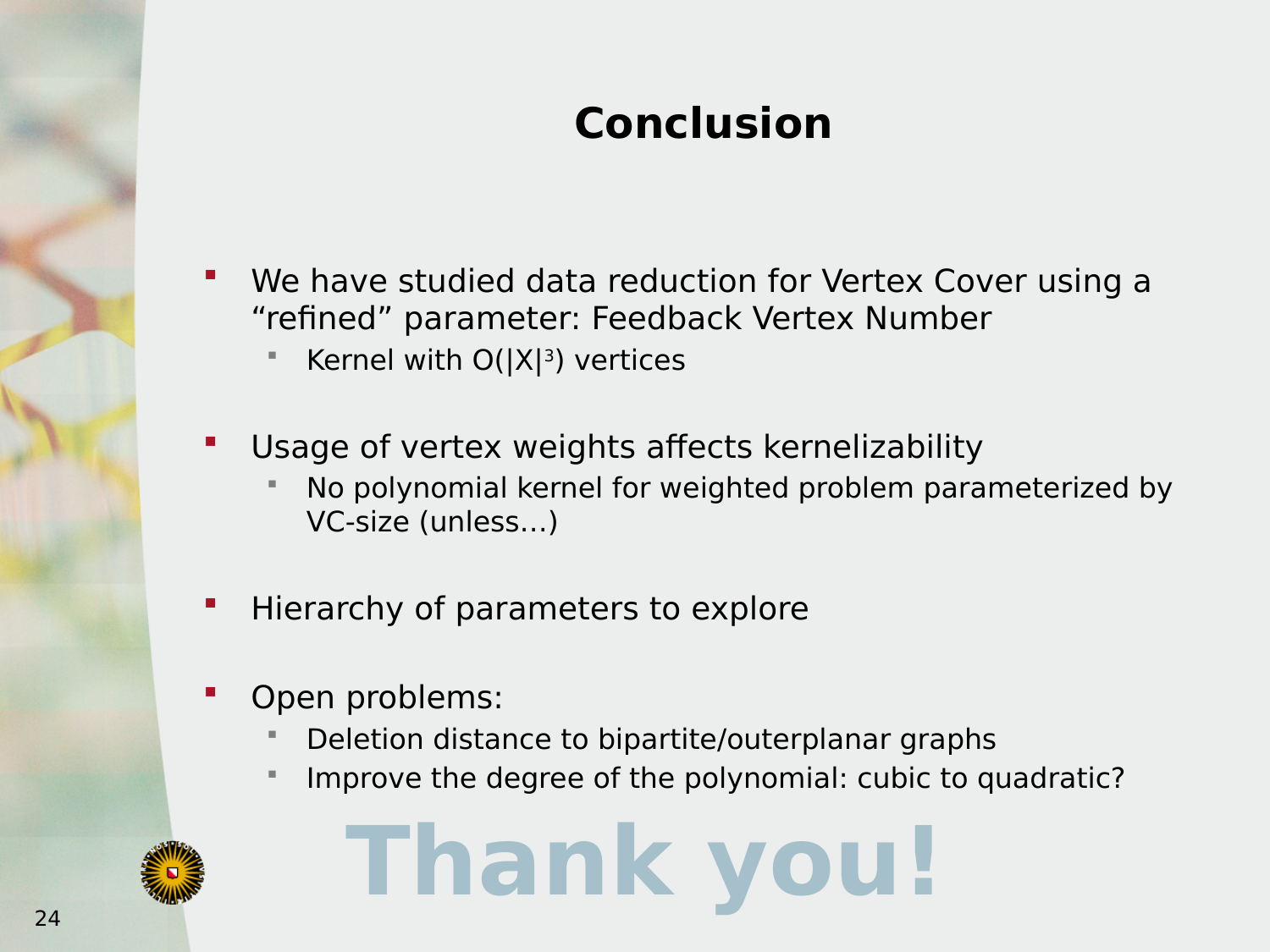

# Conclusion
We have studied data reduction for Vertex Cover using a “refined” parameter: Feedback Vertex Number
Kernel with O(|X|3) vertices

Usage of vertex weights affects kernelizability
No polynomial kernel for weighted problem parameterized by VC-size (unless…)

Hierarchy of parameters to explore

Open problems:
Deletion distance to bipartite/outerplanar graphs
Improve the degree of the polynomial: cubic to quadratic?
Thank you!